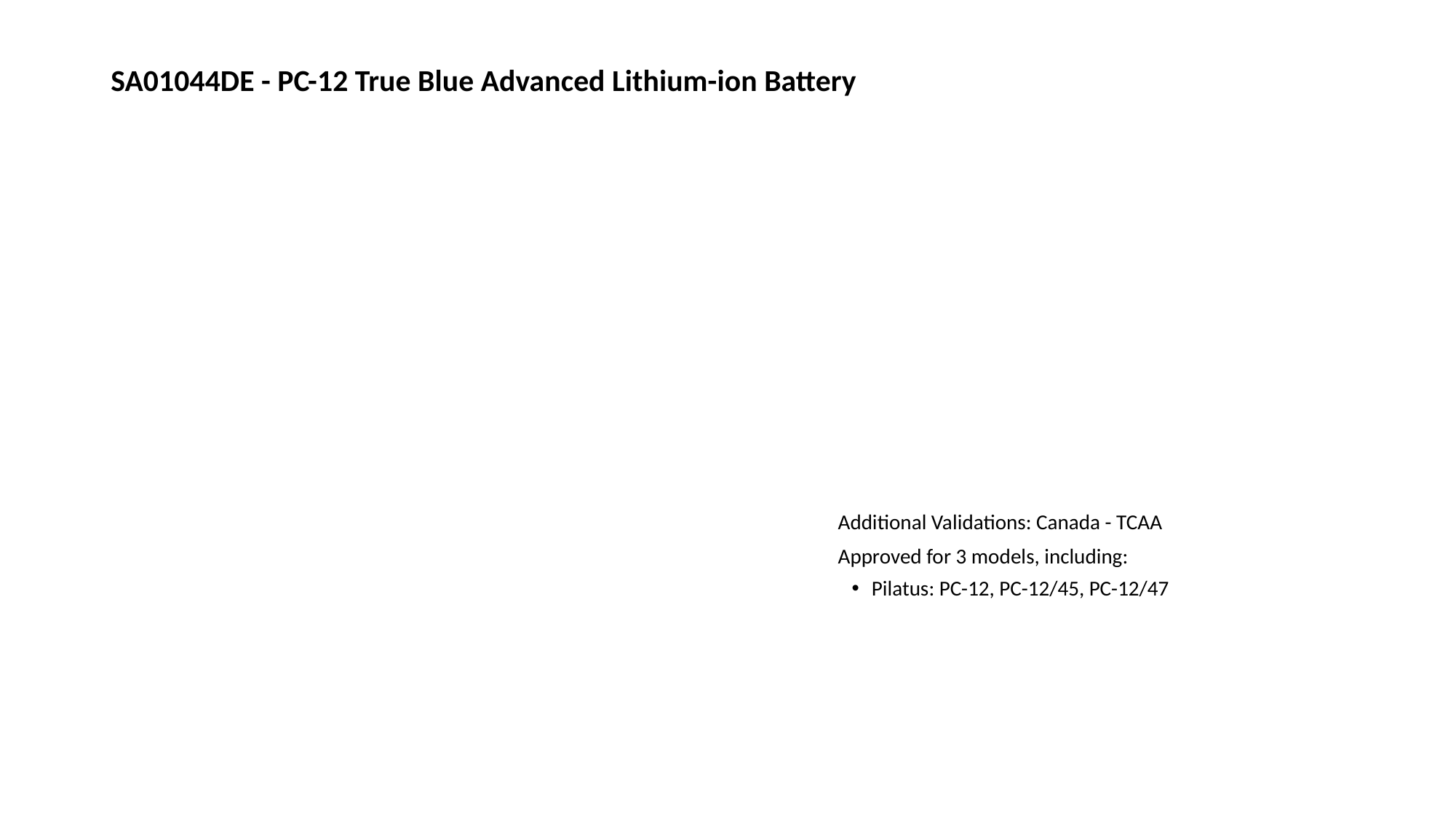

# SA01044DE - PC-12 True Blue Advanced Lithium-ion Battery
Additional Validations: Canada - TCAA
Approved for 3 models, including:
Pilatus: PC-12, PC-12/45, PC-12/47